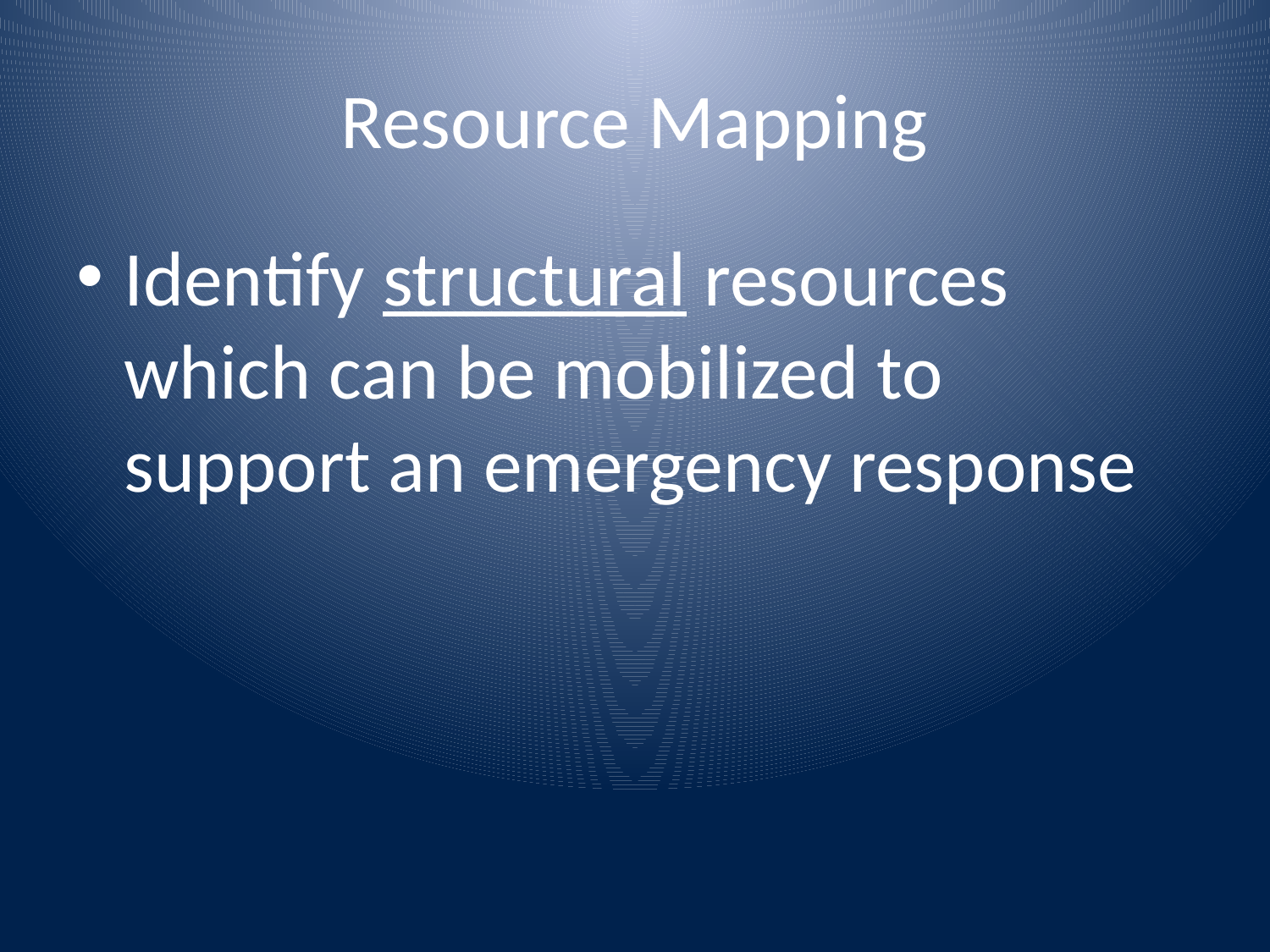

# Resource Mapping
Identify structural resources which can be mobilized to support an emergency response